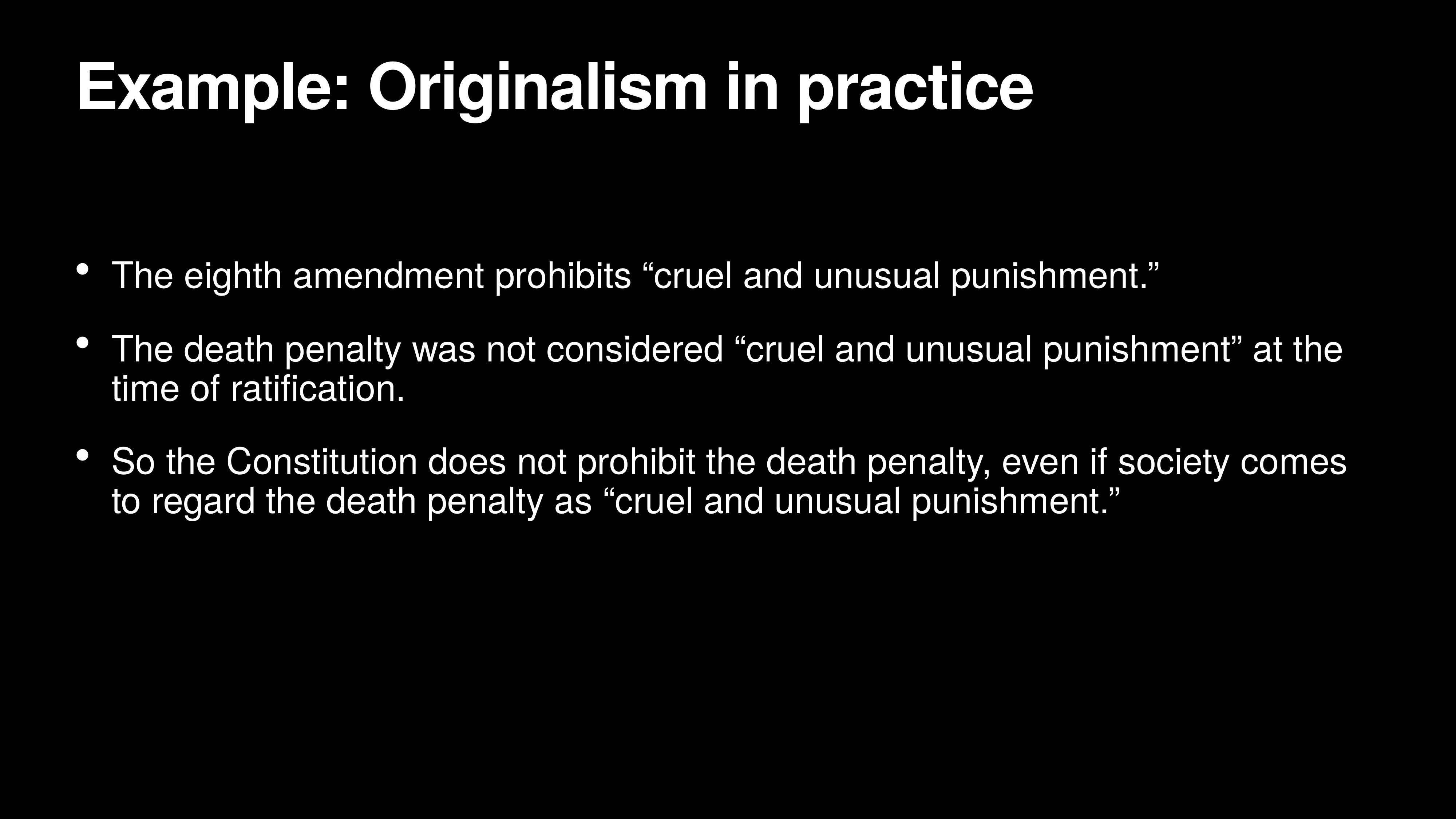

# Example: Originalism in practice

The eighth amendment prohibits “cruel and unusual punishment.”
The death penalty was not considered “cruel and unusual punishment” at the time of ratification.
So the Constitution does not prohibit the death penalty, even if society comes to regard the death penalty as “cruel and unusual punishment.”